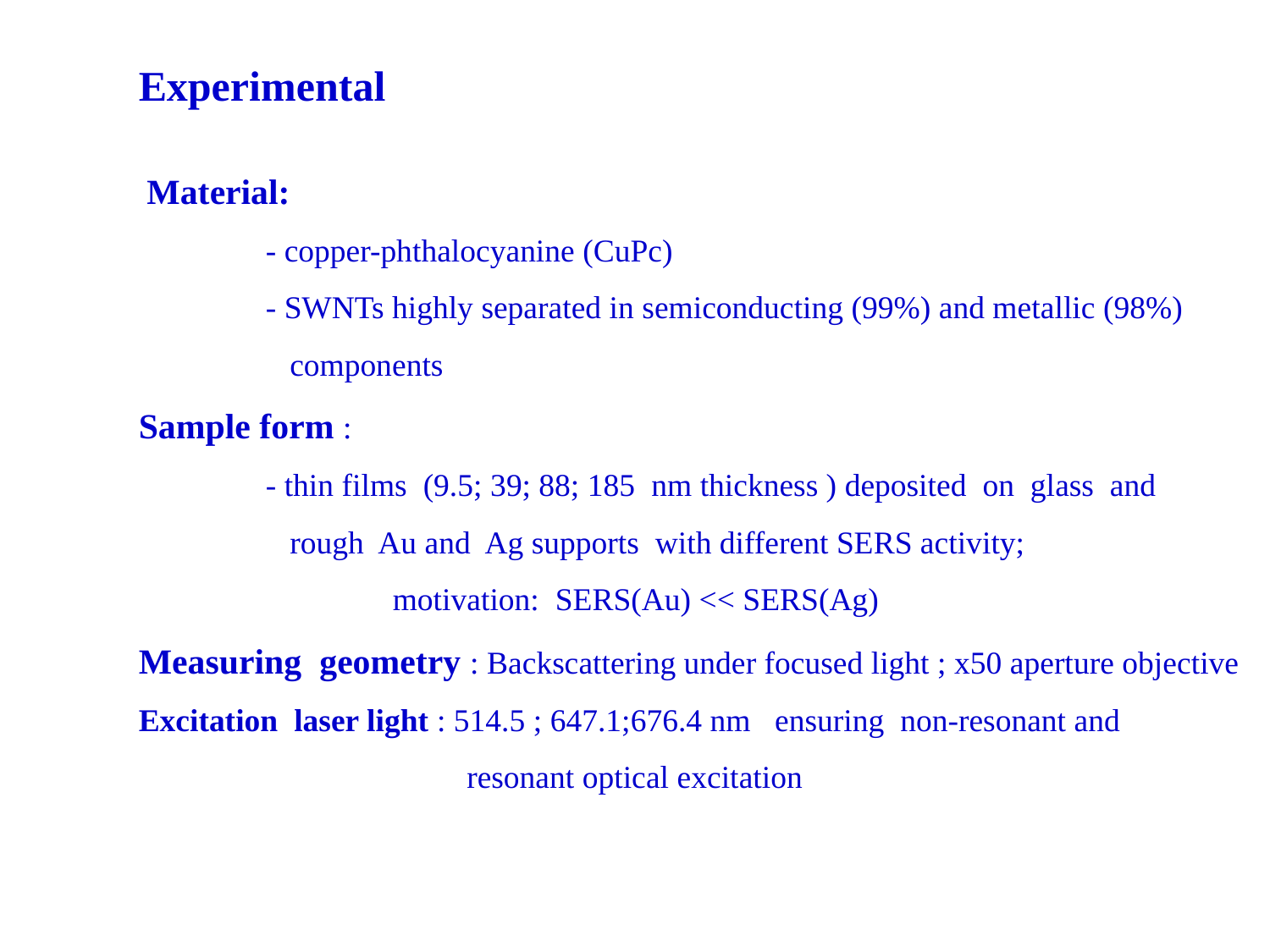

Experimental

 Material:
	- copper-phthalocyanine (CuPc)
	- SWNTs highly separated in semiconducting (99%) and metallic (98%)
	   components
Sample form :
	- thin films  (9.5; 39; 88; 185  nm thickness ) deposited  on  glass  and
	   rough  Au and  Ag supports  with different SERS activity;
		motivation:  SERS(Au) << SERS(Ag)
Measuring  geometry : Backscattering under focused light ; x50 aperture objective
Excitation  laser light : 514.5 ; 647.1;676.4 nm   ensuring  non-resonant and
	                         resonant optical excitation